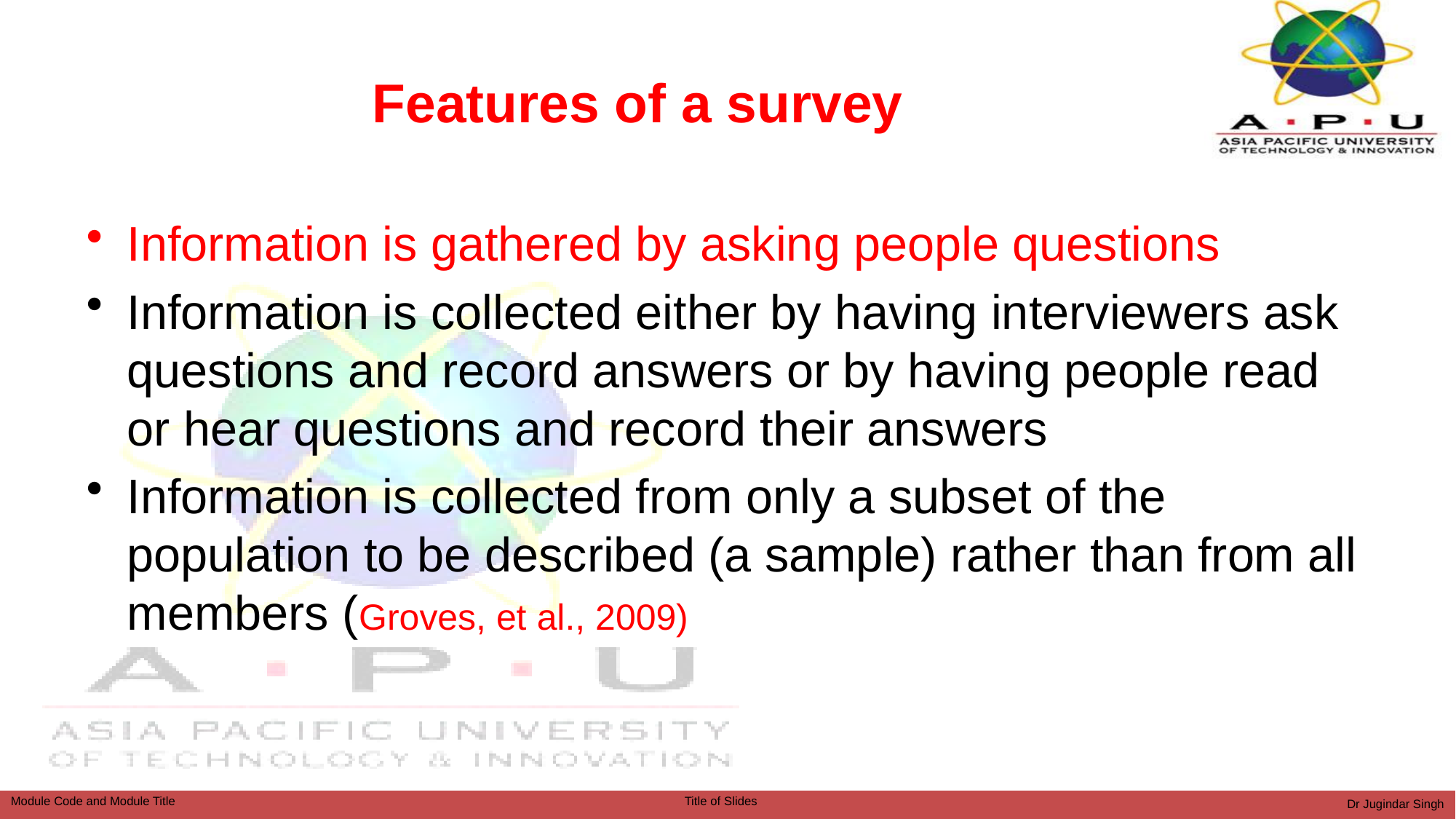

# Features of a survey
Information is gathered by asking people questions
Information is collected either by having interviewers ask questions and record answers or by having people read or hear questions and record their answers
Information is collected from only a subset of the population to be described (a sample) rather than from all members (Groves, et al., 2009)
Dr Jugindar Singh